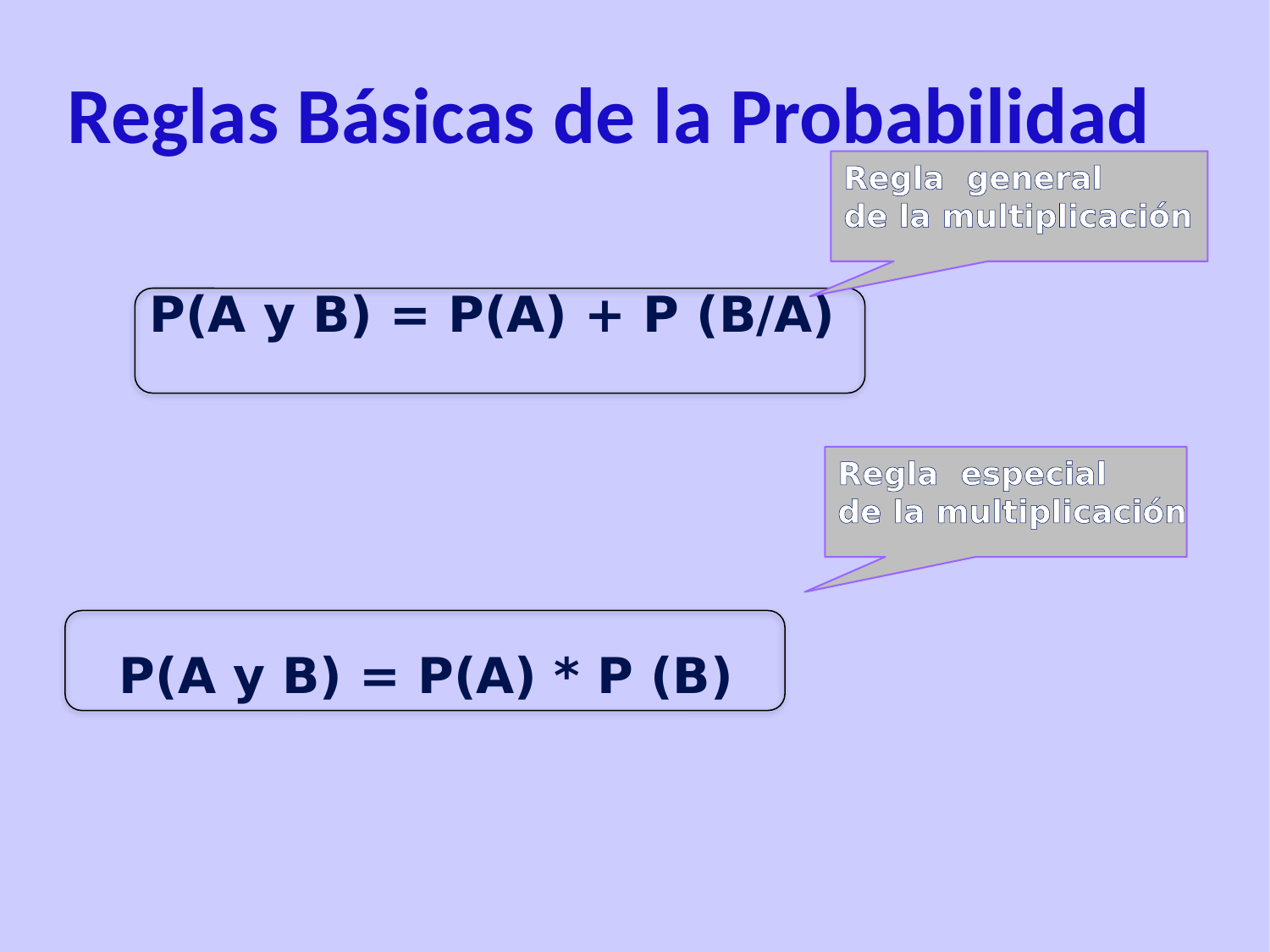

P(A y B) = P(A) + P (B/A)
# Reglas Básicas de la Probabilidad
Regla  general
de la multiplicación

Regla  especial
de la multiplicación

P(A y B) = P(A) * P (B)
28